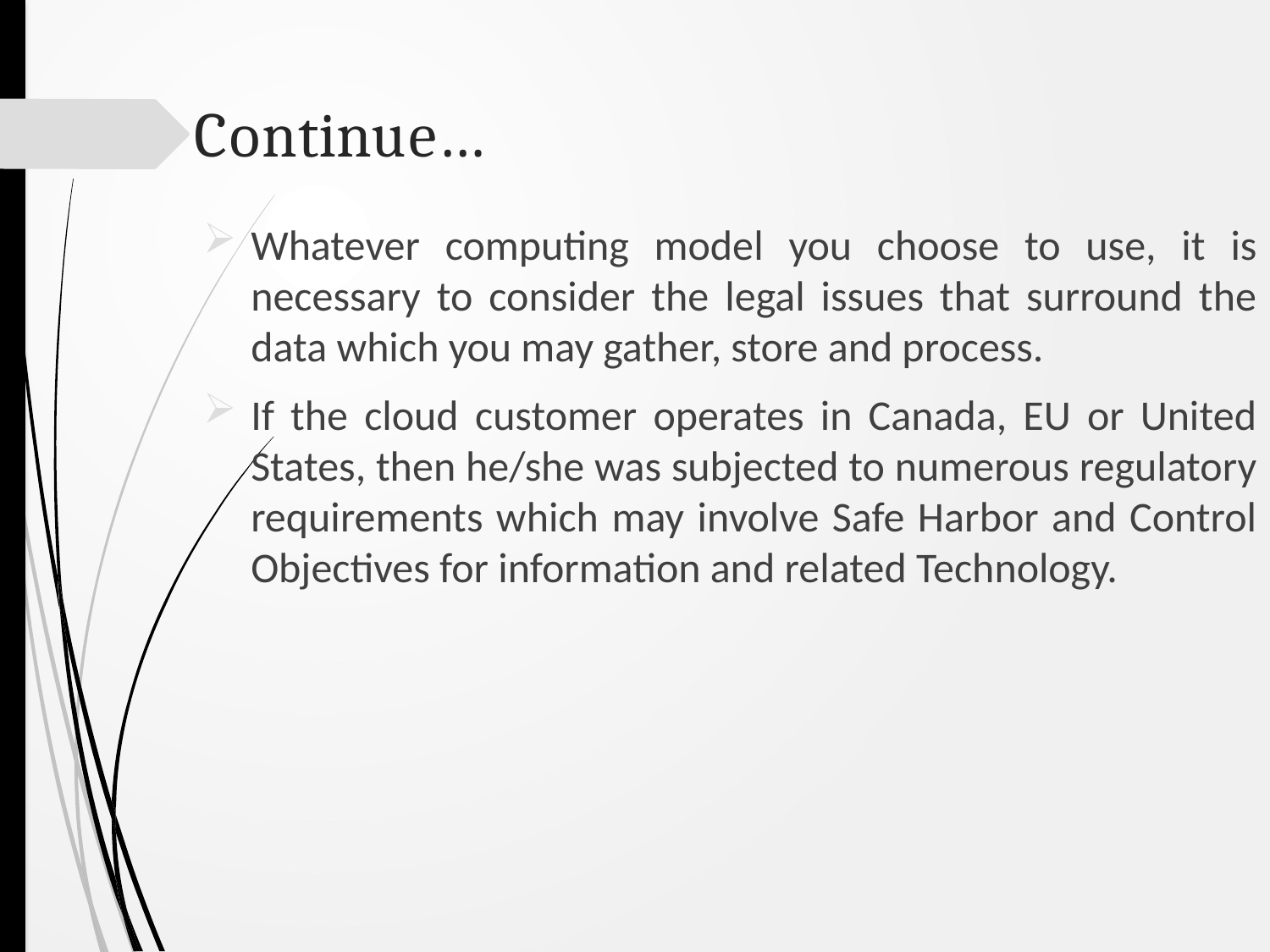

# Continue…
Whatever computing model you choose to use, it is necessary to consider the legal issues that surround the data which you may gather, store and process.
If the cloud customer operates in Canada, EU or United States, then he/she was subjected to numerous regulatory requirements which may involve Safe Harbor and Control Objectives for information and related Technology.